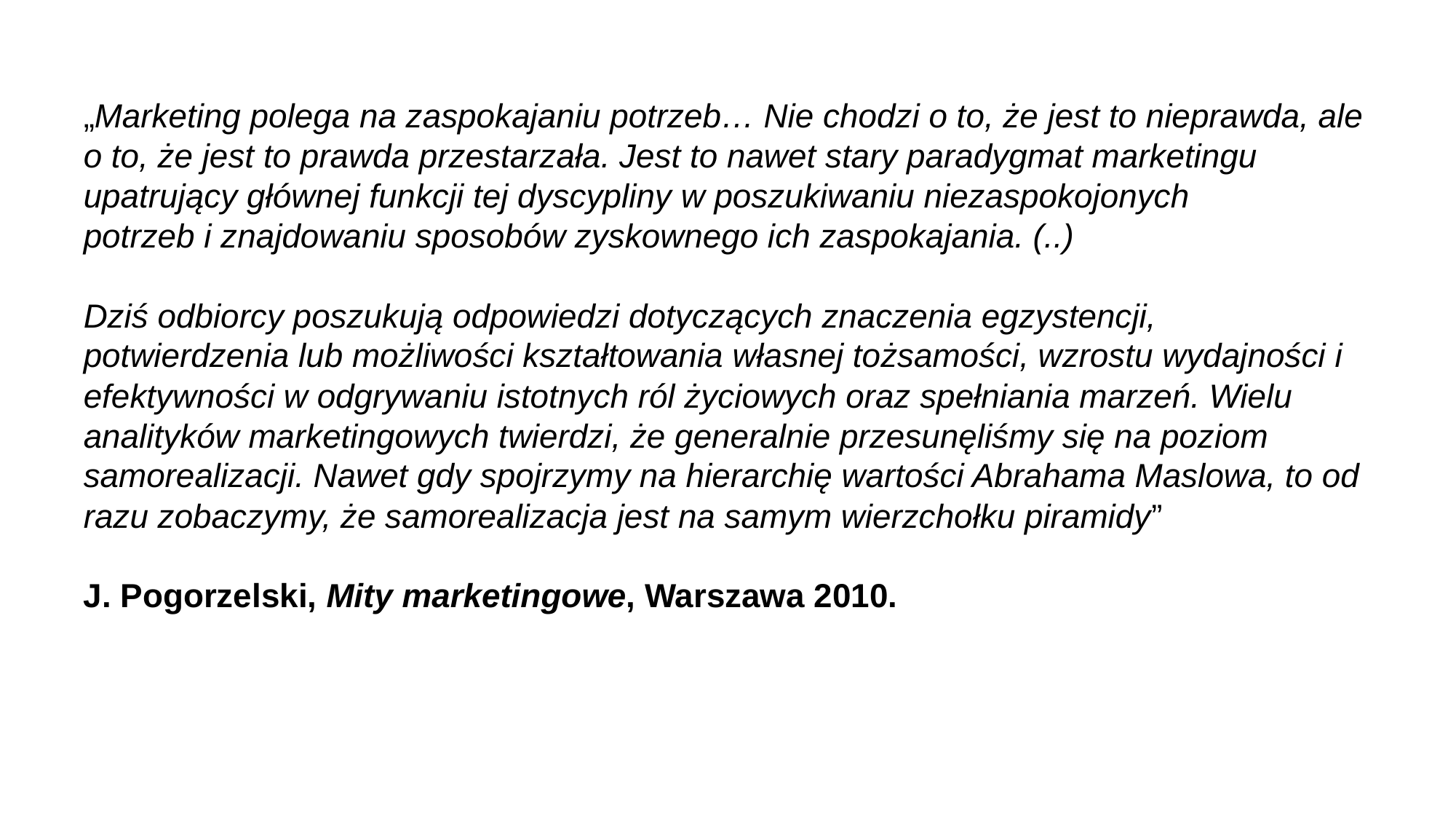

# „Marketing polega na zaspokajaniu potrzeb… Nie chodzi o to, że jest to nieprawda, ale o to, że jest to prawda przestarzała. Jest to nawet stary paradygmat marketingu upatrujący głównej funkcji tej dyscypliny w poszukiwaniu niezaspokojonych potrzeb i znajdowaniu sposobów zyskownego ich zaspokajania. (..) Dziś odbiorcy poszukują odpowiedzi dotyczących znaczenia egzystencji, potwierdzenia lub możliwości kształtowania własnej tożsamości, wzrostu wydajności i efektywności w odgrywaniu istotnych ról życiowych oraz spełniania marzeń. Wielu analityków marketingowych twierdzi, że generalnie przesunęliśmy się na poziom samorealizacji. Nawet gdy spojrzymy na hierarchię wartości Abrahama Maslowa, to od razu zobaczymy, że samorealizacja jest na samym wierzchołku piramidy” J. Pogorzelski, Mity marketingowe, Warszawa 2010.